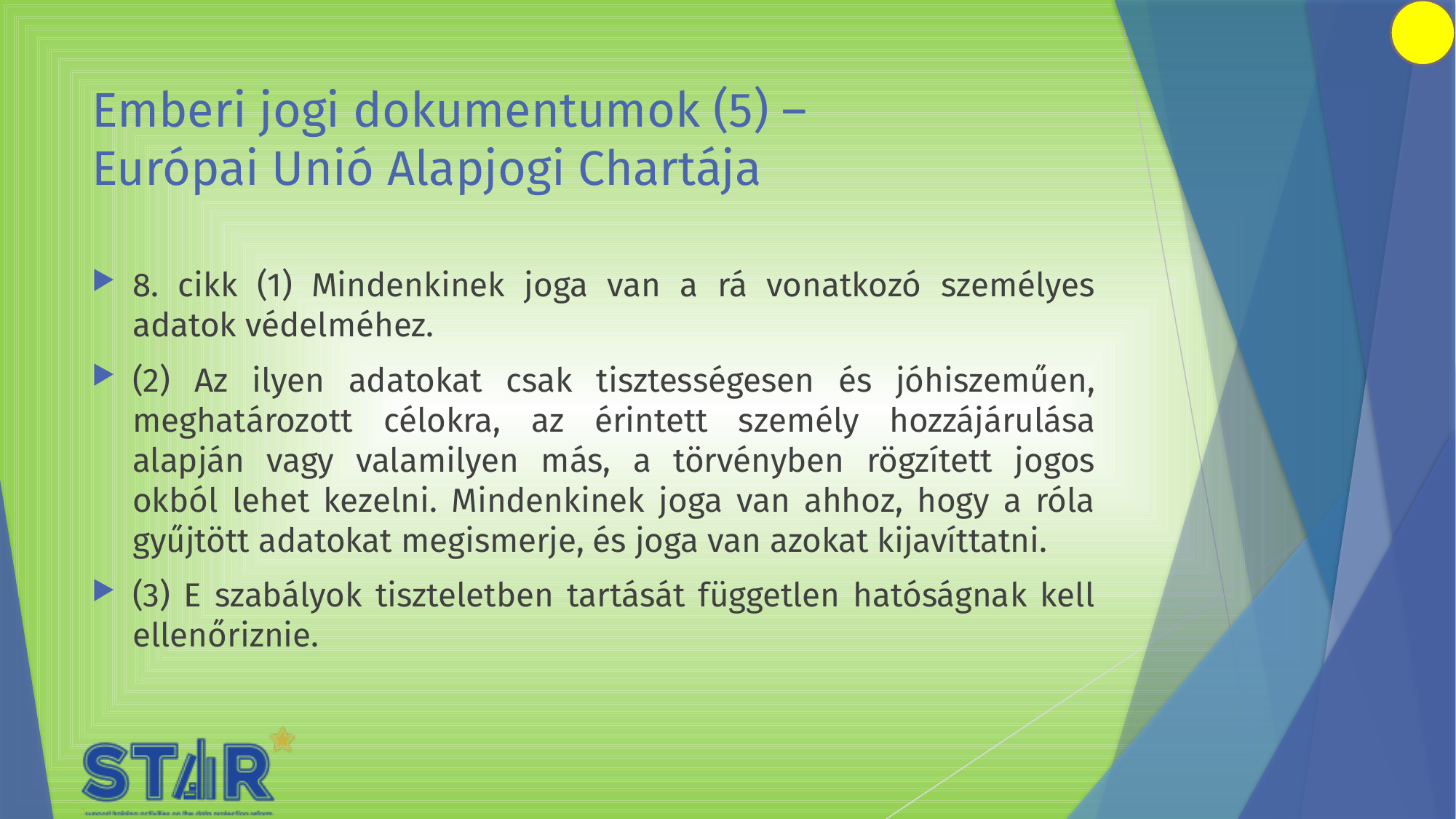

# Emberi jogi dokumentumok (5) – Európai Unió Alapjogi Chartája
8. cikk (1) Mindenkinek joga van a rá vonatkozó személyes adatok védelméhez.
(2) Az ilyen adatokat csak tisztességesen és jóhiszeműen, meghatározott célokra, az érintett személy hozzájárulása alapján vagy valamilyen más, a törvényben rögzített jogos okból lehet kezelni. Mindenkinek joga van ahhoz, hogy a róla gyűjtött adatokat megismerje, és joga van azokat kijavíttatni.
(3) E szabályok tiszteletben tartását független hatóságnak kell ellenőriznie.